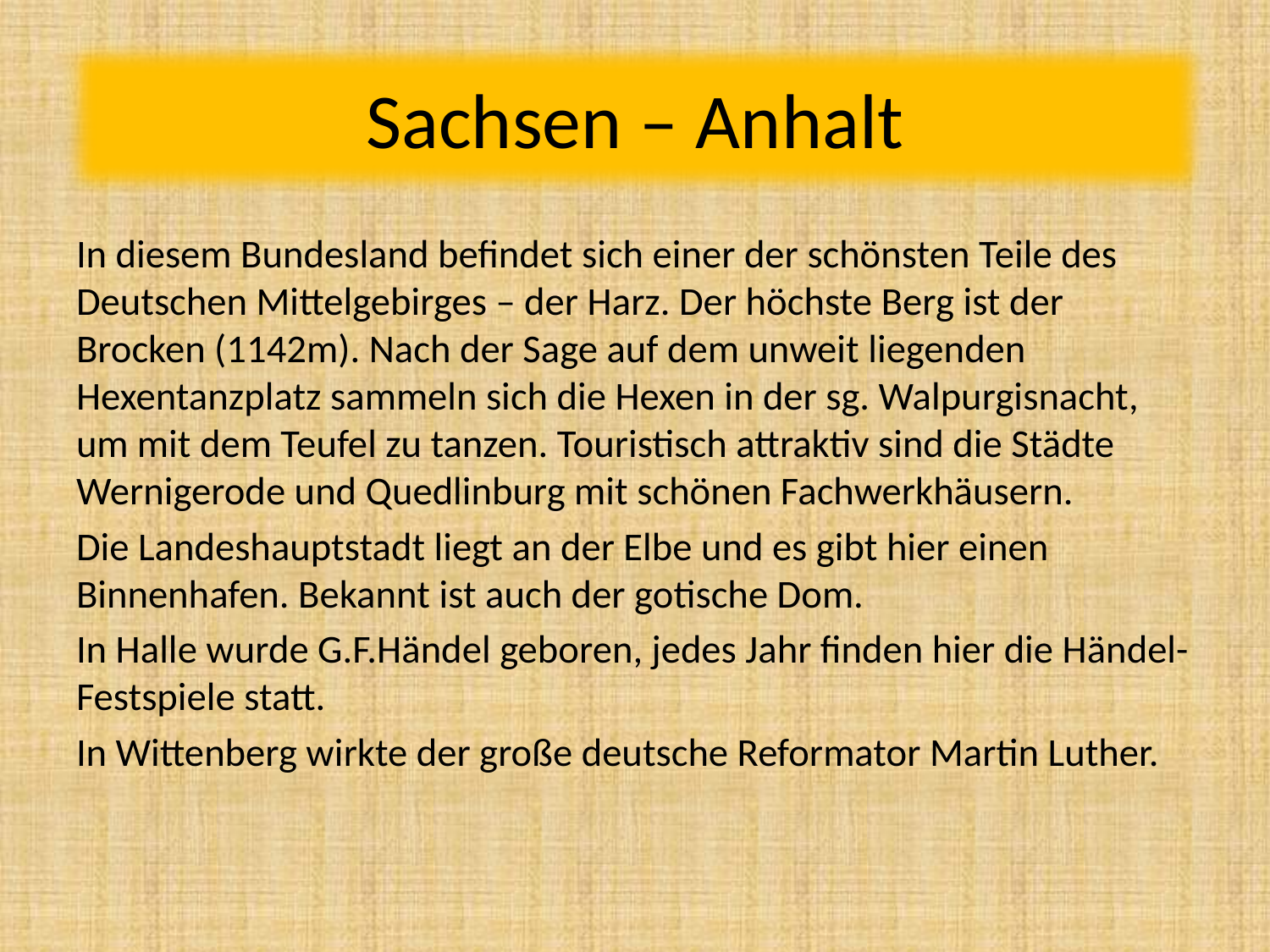

#
Sachsen – Anhalt
In diesem Bundesland befindet sich einer der schönsten Teile des Deutschen Mittelgebirges – der Harz. Der höchste Berg ist der Brocken (1142m). Nach der Sage auf dem unweit liegenden Hexentanzplatz sammeln sich die Hexen in der sg. Walpurgisnacht, um mit dem Teufel zu tanzen. Touristisch attraktiv sind die Städte Wernigerode und Quedlinburg mit schönen Fachwerkhäusern.
Die Landeshauptstadt liegt an der Elbe und es gibt hier einen Binnenhafen. Bekannt ist auch der gotische Dom.
In Halle wurde G.F.Händel geboren, jedes Jahr finden hier die Händel-Festspiele statt.
In Wittenberg wirkte der große deutsche Reformator Martin Luther.